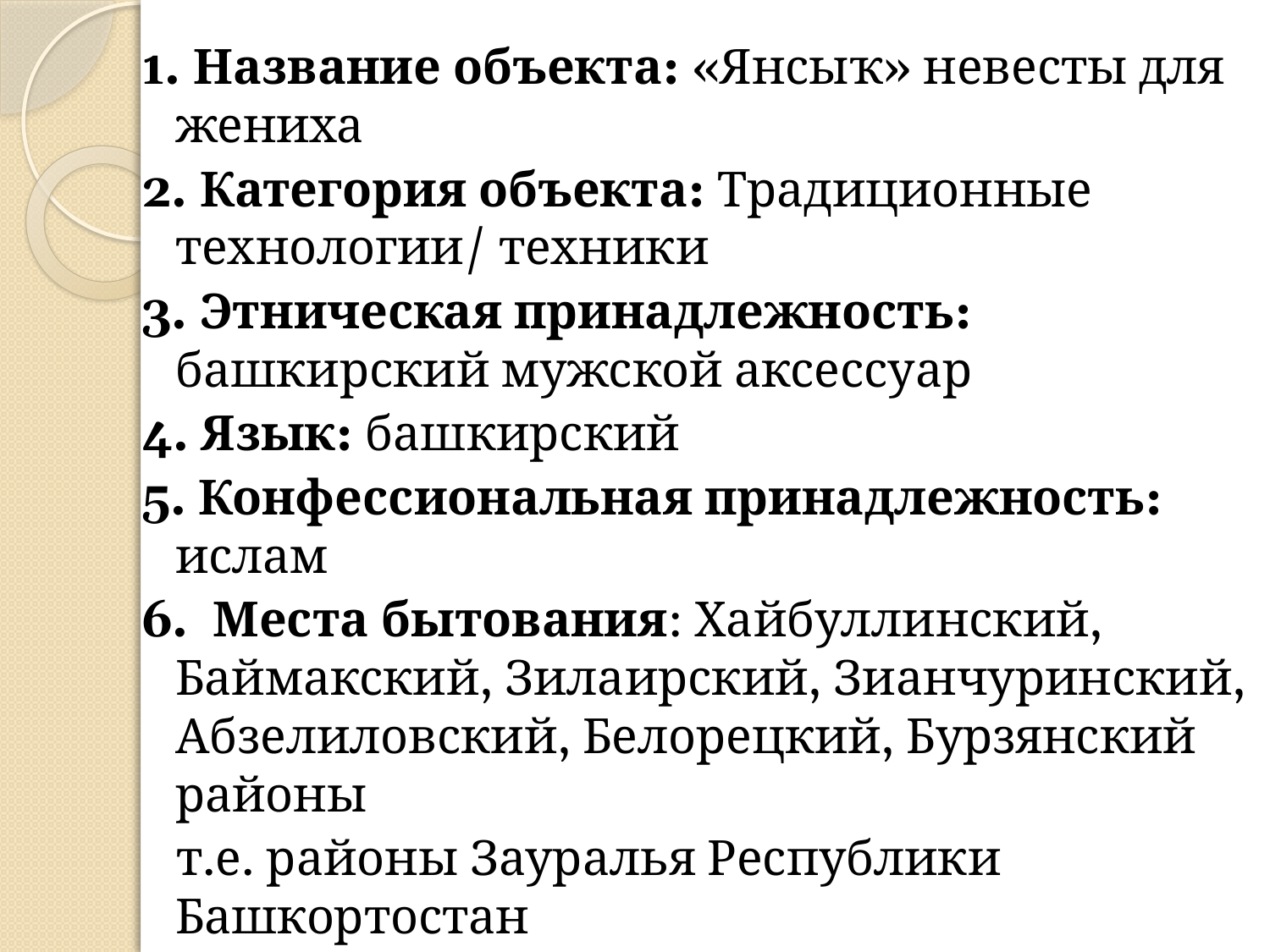

1. Название объекта: «Янсыҡ» невесты для жениха
2. Категория объекта: Традиционные технологии/ техники
3. Этническая принадлежность: башкирский мужской аксессуар
4. Язык: башкирский
5. Конфессиональная принадлежность: ислам
6.  Места бытования: Хайбуллинский, Баймакский, Зилаирский, Зианчуринский, Абзелиловский, Белорецкий, Бурзянский районы
   т.е. районы Зауралья Республики Башкортостан